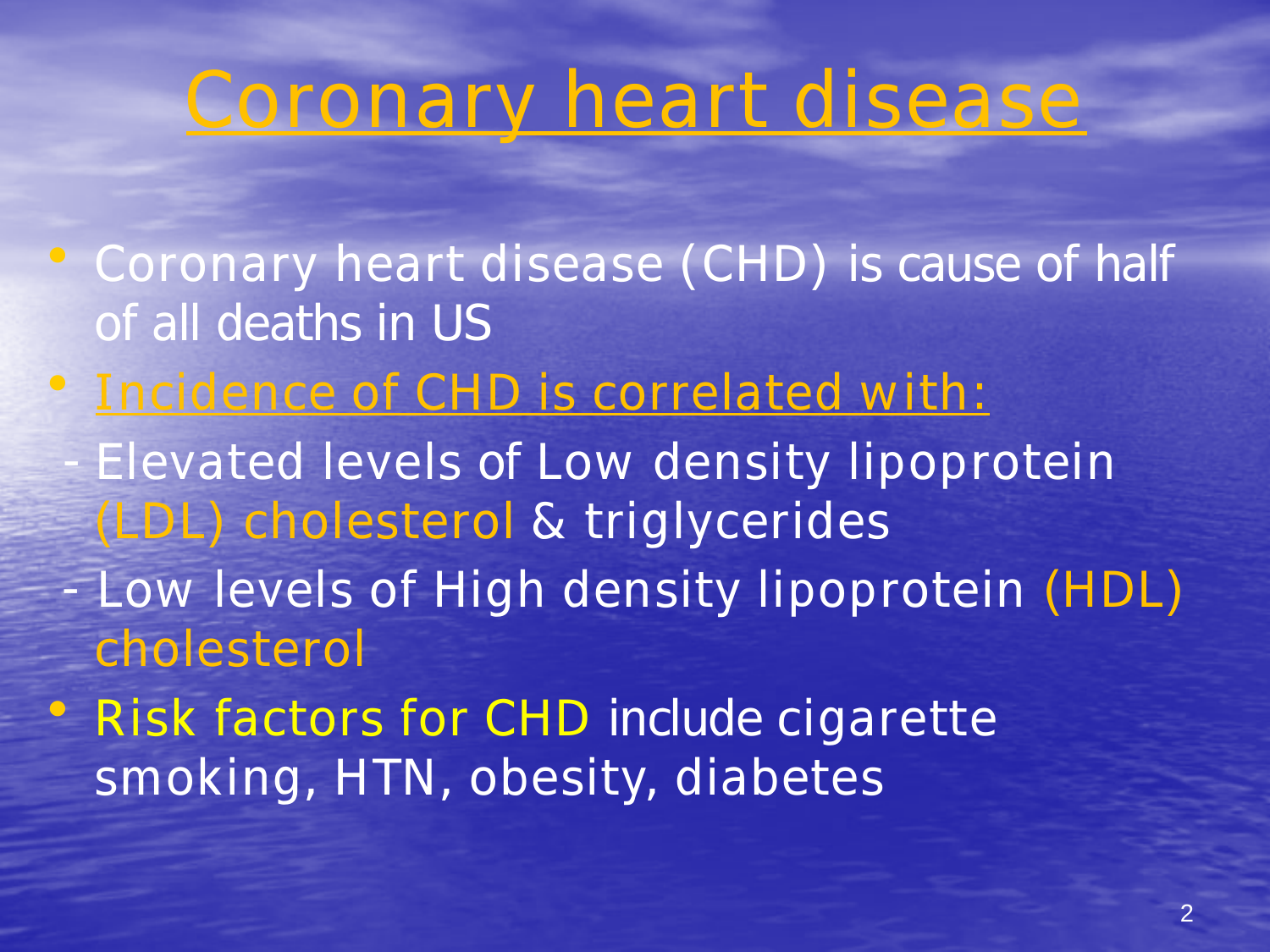

# Coronary heart disease
Coronary heart disease (CHD) is cause of half of all deaths in US
Incidence of CHD is correlated with:
 - Elevated levels of Low density lipoprotein (LDL) cholesterol & triglycerides
 - Low levels of High density lipoprotein (HDL) cholesterol
Risk factors for CHD include cigarette smoking, HTN, obesity, diabetes
2